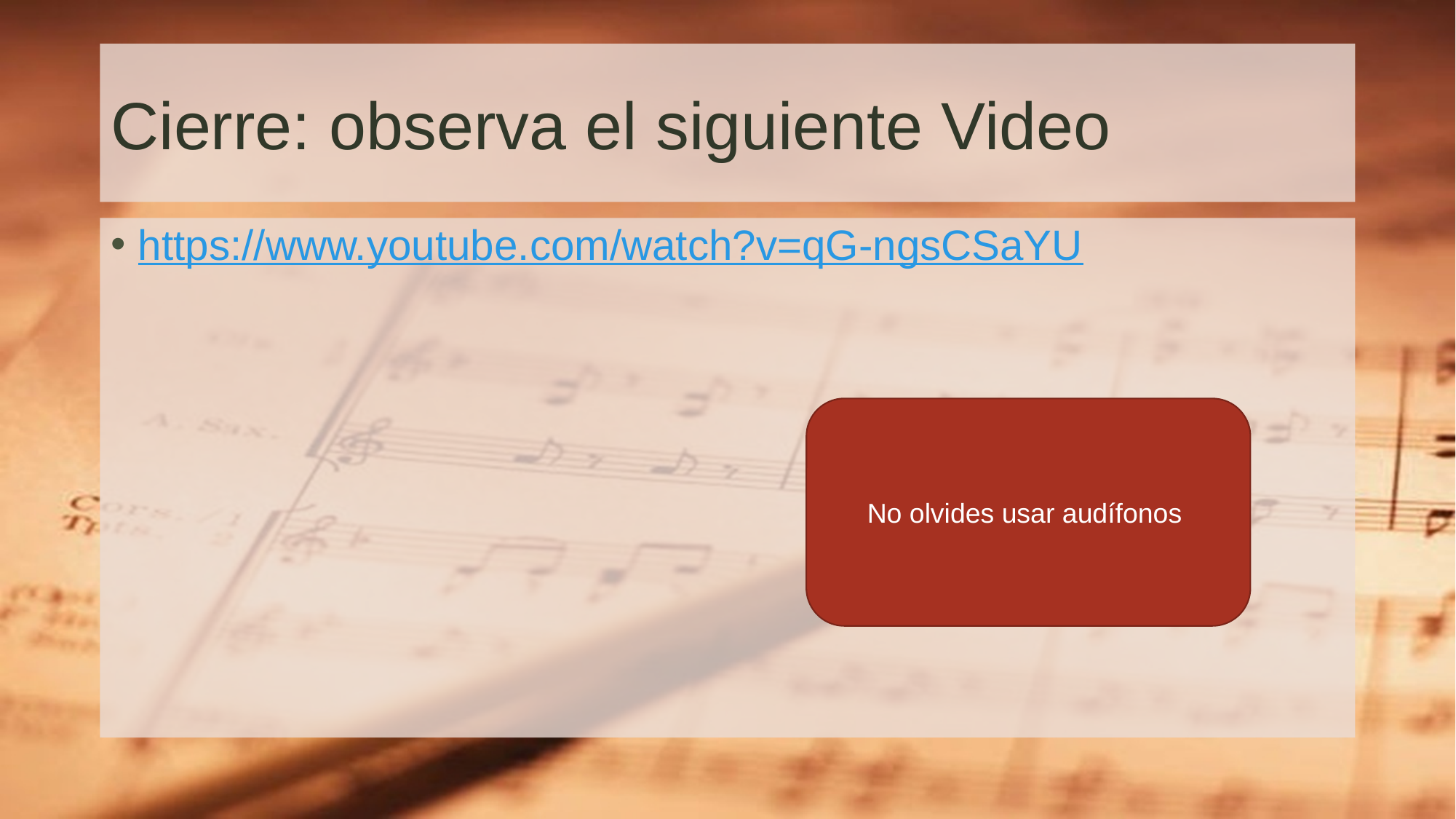

# Cierre: observa el siguiente Video
https://www.youtube.com/watch?v=qG-ngsCSaYU
No olvides usar audífonos